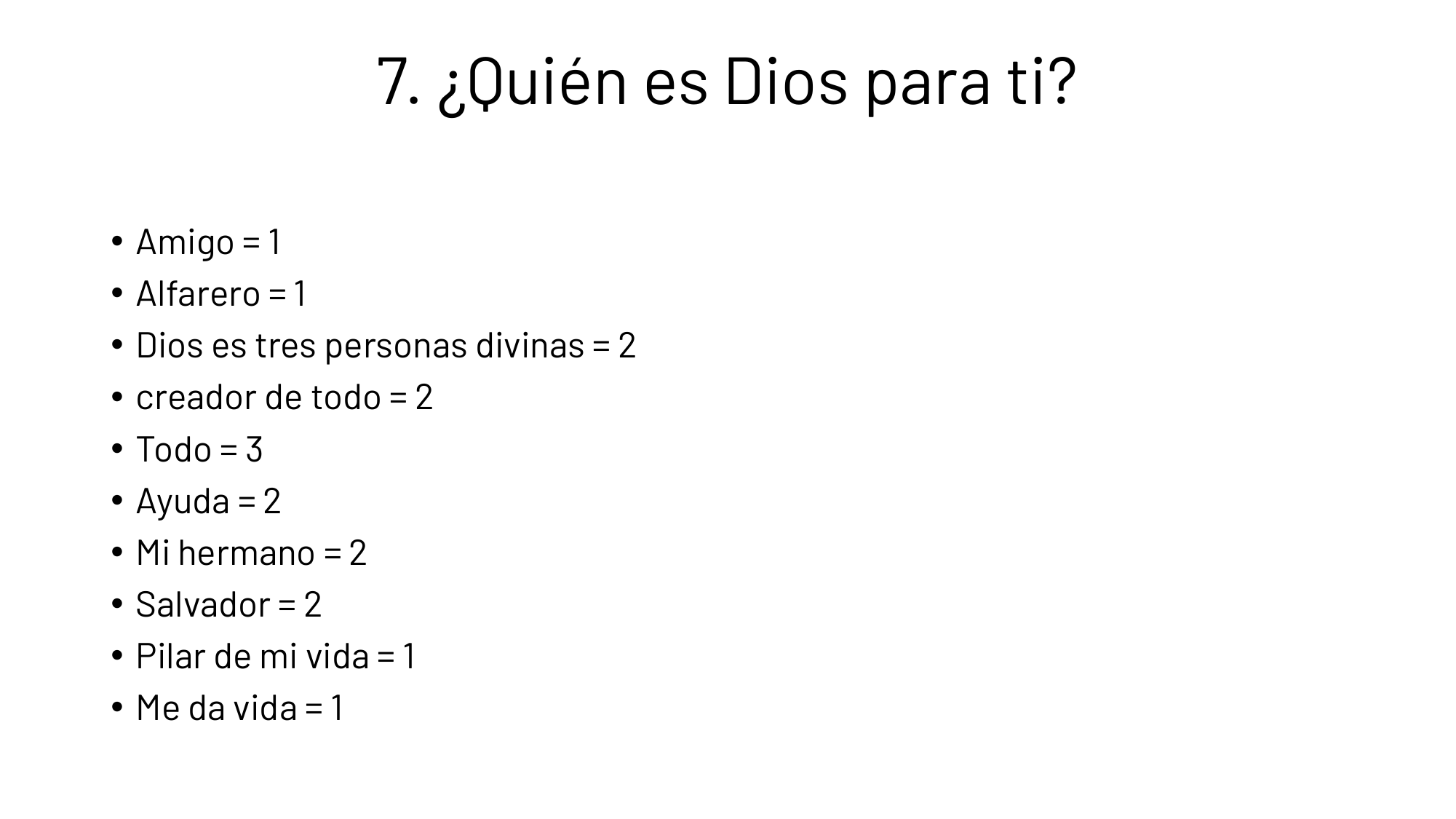

# 7. ¿Quién es Dios para ti?
Amigo = 1
Alfarero = 1
Dios es tres personas divinas = 2
creador de todo = 2
Todo = 3
Ayuda = 2
Mi hermano = 2
Salvador = 2
Pilar de mi vida = 1
Me da vida = 1